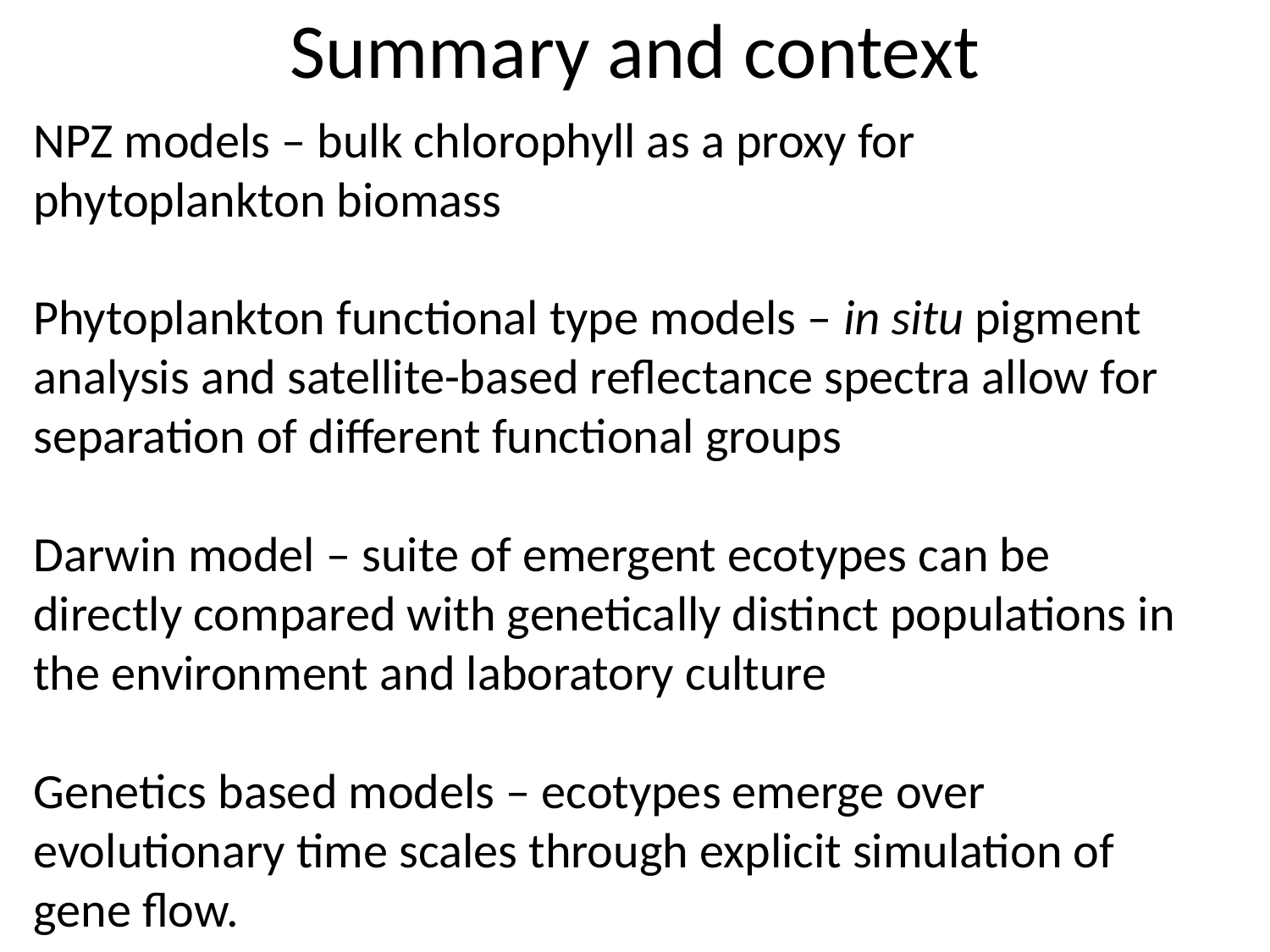

Summary and context
NPZ models – bulk chlorophyll as a proxy for phytoplankton biomass

Phytoplankton functional type models – in situ pigment analysis and satellite-based reflectance spectra allow for separation of different functional groups

Darwin model – suite of emergent ecotypes can be directly compared with genetically distinct populations in the environment and laboratory culture

Genetics based models – ecotypes emerge over evolutionary time scales through explicit simulation of gene flow.